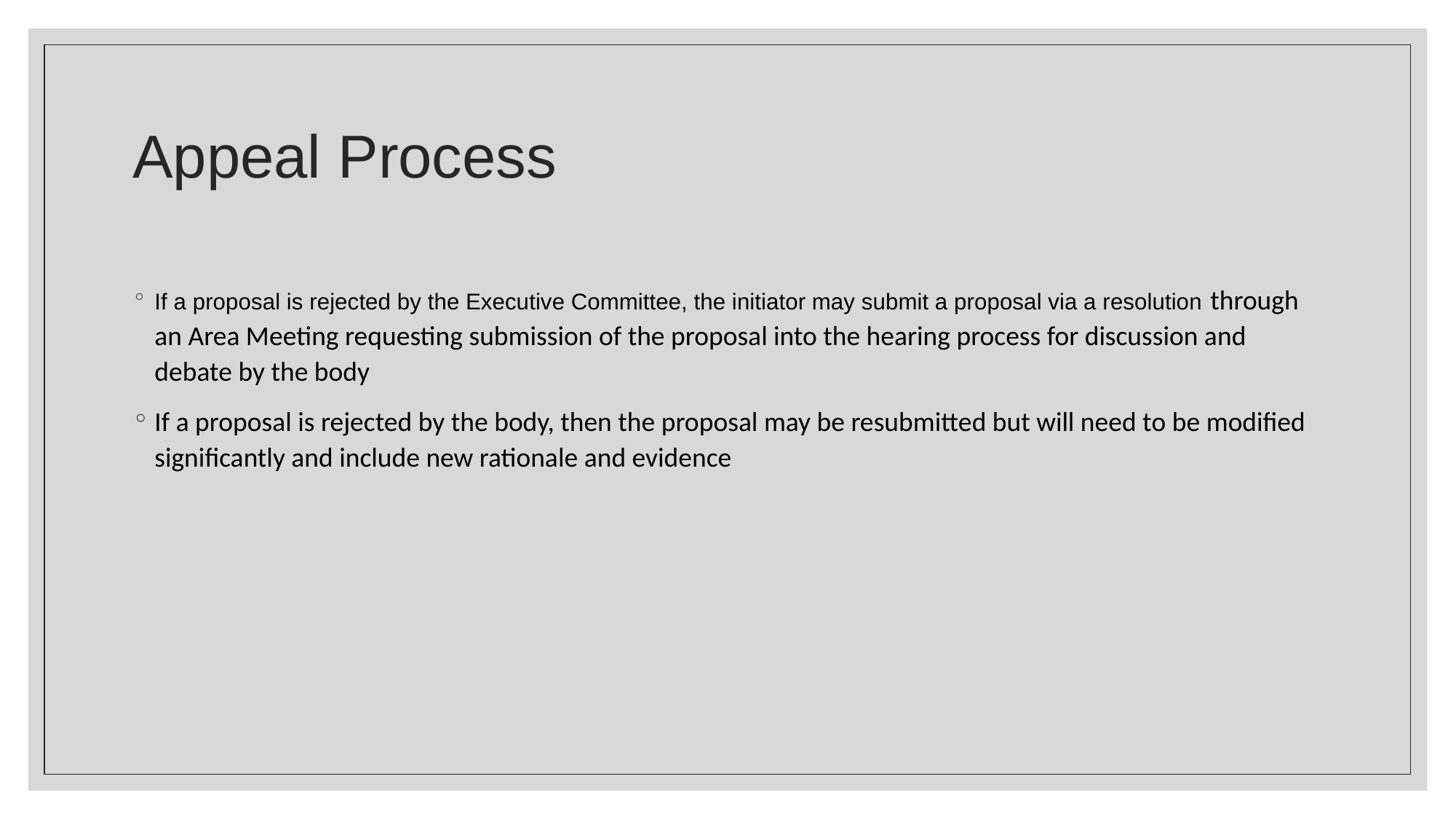

# Appeal Process
If a proposal is rejected by the Executive Committee, the initiator may submit a proposal via a resolution through an Area Meeting requesting submission of the proposal into the hearing process for discussion and debate by the body
If a proposal is rejected by the body, then the proposal may be resubmitted but will need to be modified significantly and include new rationale and evidence